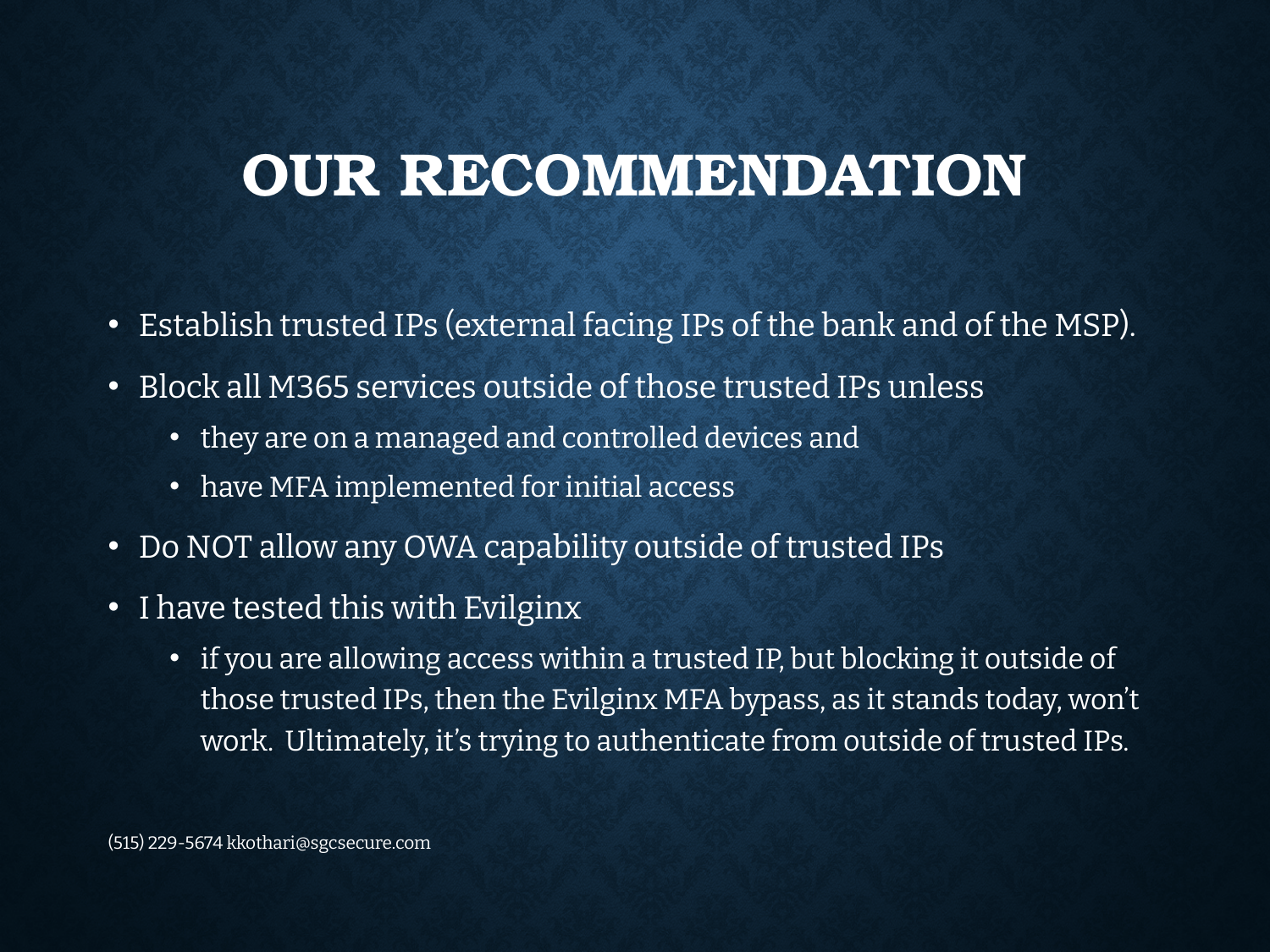

# Our Recommendation
Establish trusted IPs (external facing IPs of the bank and of the MSP).
Block all M365 services outside of those trusted IPs unless
they are on a managed and controlled devices and
have MFA implemented for initial access
Do NOT allow any OWA capability outside of trusted IPs
I have tested this with Evilginx
if you are allowing access within a trusted IP, but blocking it outside of those trusted IPs, then the Evilginx MFA bypass, as it stands today, won’t work.  Ultimately, it’s trying to authenticate from outside of trusted IPs.
(515) 229-5674 kkothari@sgcsecure.com